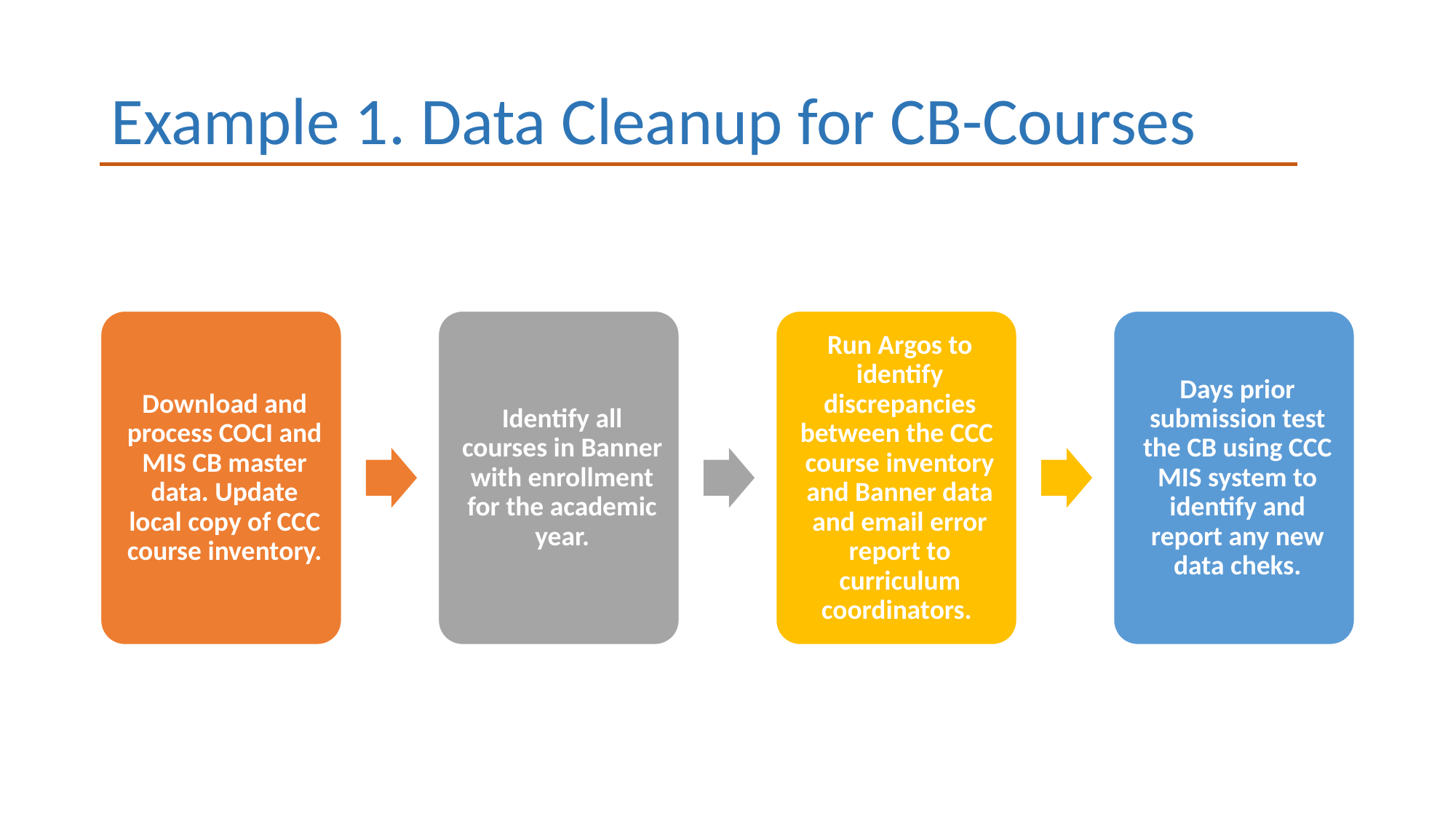

# Example 1. Data Cleanup for CB-Courses
Download and process COCI and MIS CB master data. Update local copy of CCC course inventory.

Identify all courses in Banner with enrollment for the academic year.

Run Argos to identify discrepancies between the CCC  course inventory and Banner data and email error report to curriculum coordinators.

Days prior submission test the CB using CCC MIS system to identify and report any new data cheks.